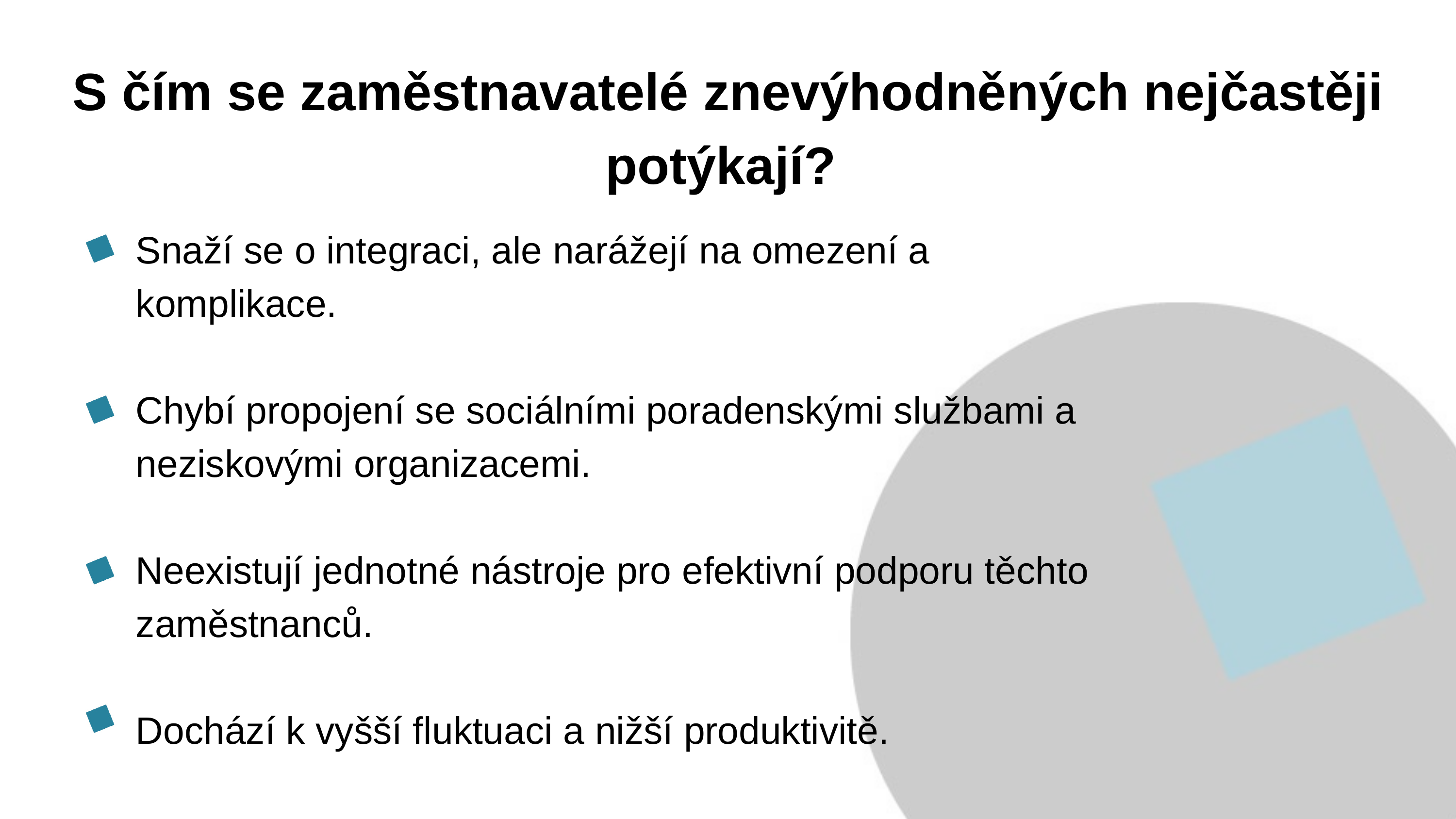

S čím se zaměstnavatelé znevýhodněných nejčastěji potýkají?
Snaží se o integraci, ale narážejí na omezení a komplikace.

Chybí propojení se sociálními poradenskými službami a neziskovými organizacemi.

Neexistují jednotné nástroje pro efektivní podporu těchto zaměstnanců.

Dochází k vyšší fluktuaci a nižší produktivitě.